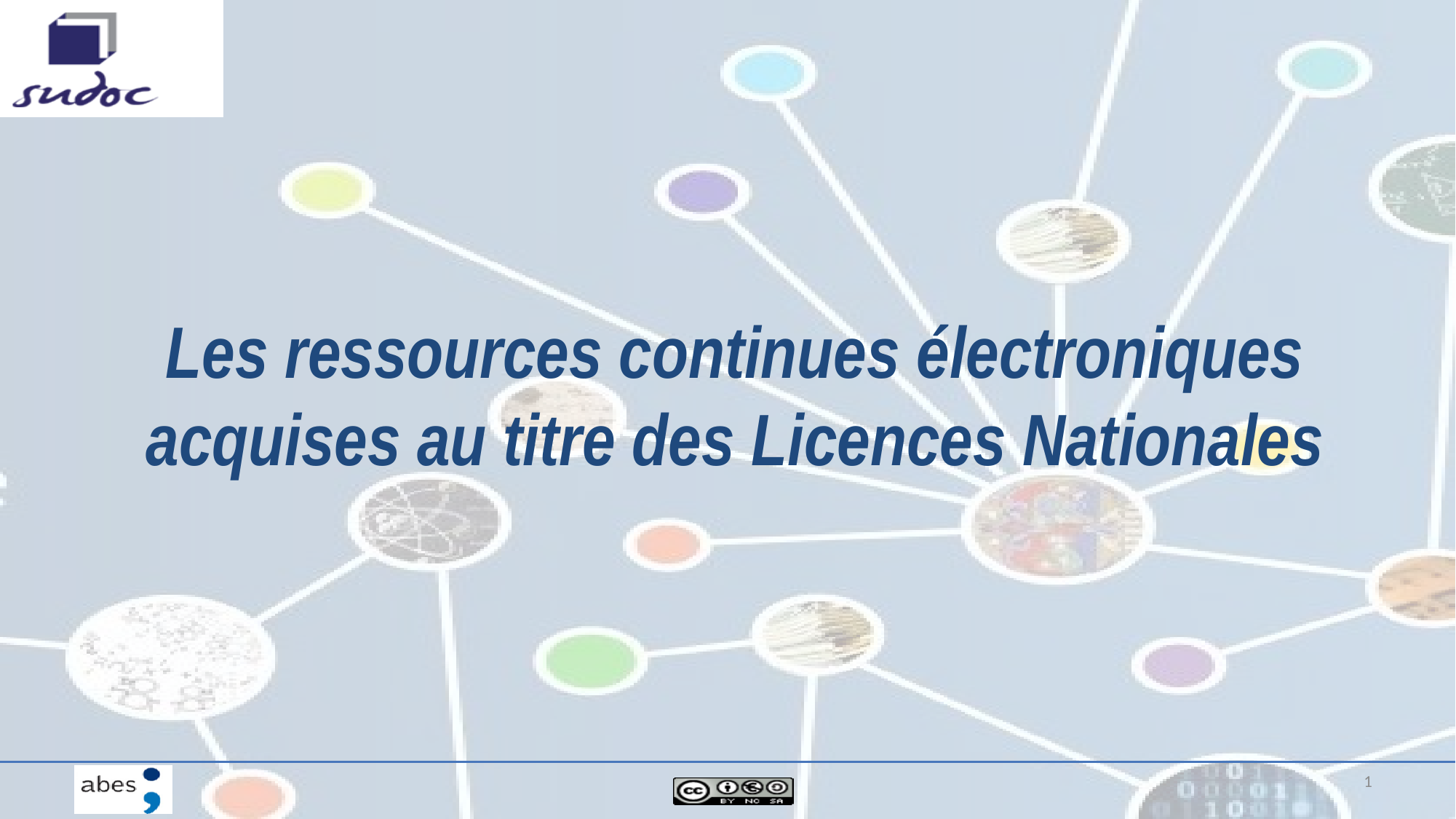

# Les ressources continues électroniques acquises au titre des Licences Nationales
1